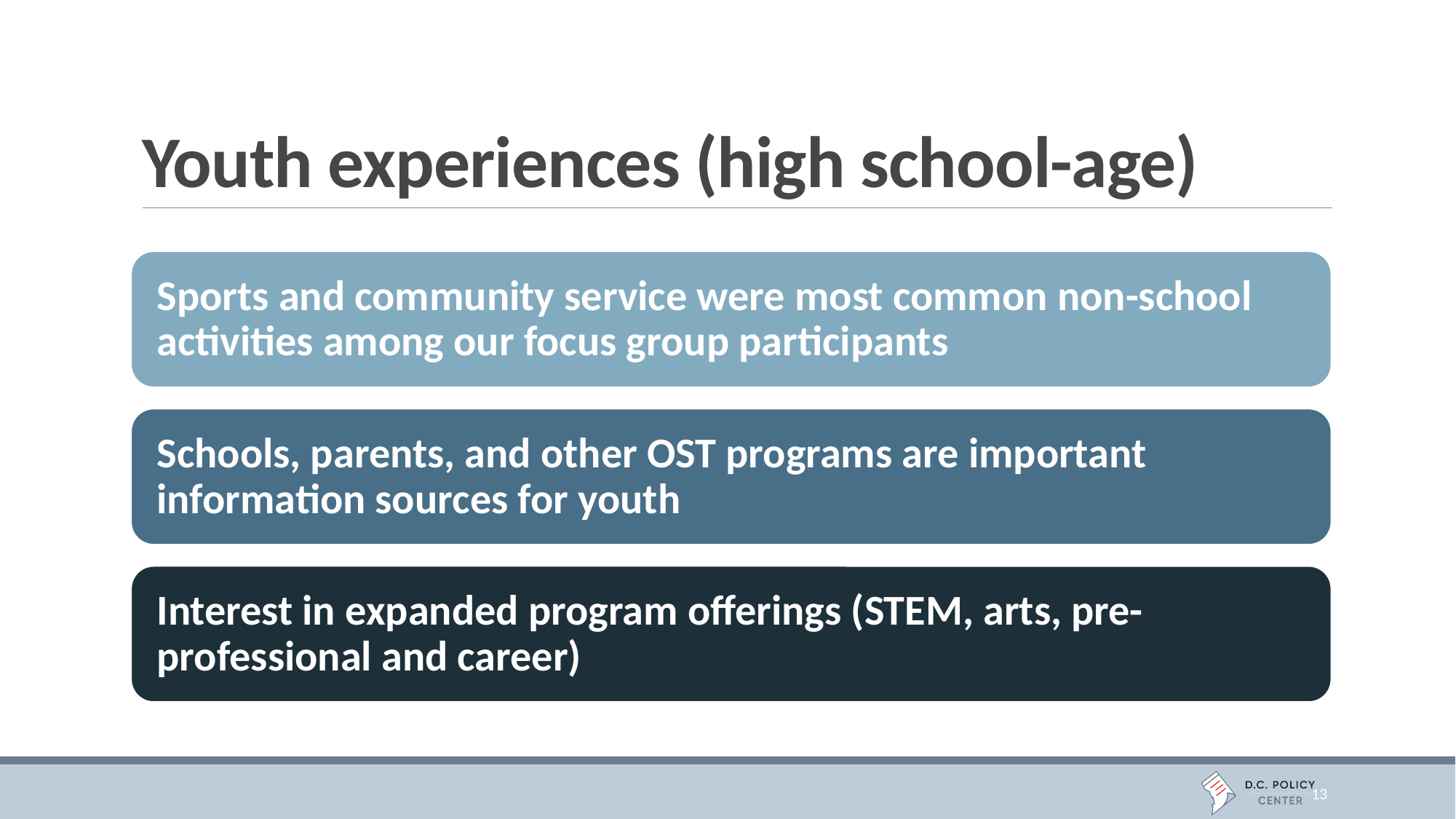

# Youth experiences (high school-age)
Sports and community service were most common non-school activities among our focus group participants
Schools, parents, and other OST programs are important information sources for youth
Interest in expanded program offerings (STEM, arts, pre-professional and career)
13